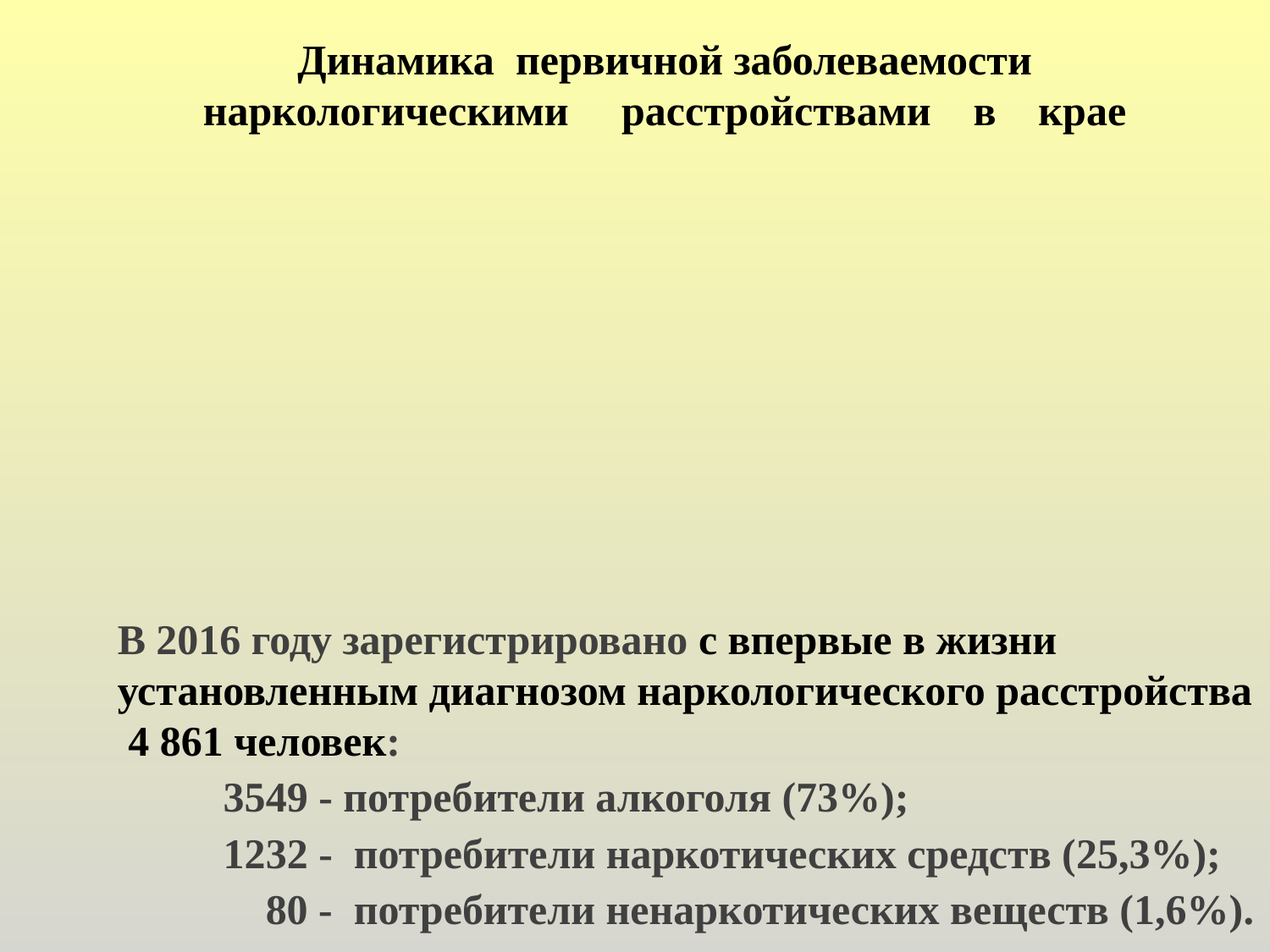

Динамика  первичной заболеваемости
наркологическими     расстройствами    в    крае

[unsupported chart]

[unsupported chart]

В 2016 году зарегистрировано с впервые в жизни установленным диагнозом наркологического расстройства  4 861 человек:
          3549 - потребители алкоголя (73%);
          1232 -  потребители наркотических средств (25,3%);
              80 -  потребители ненаркотических веществ (1,6%).